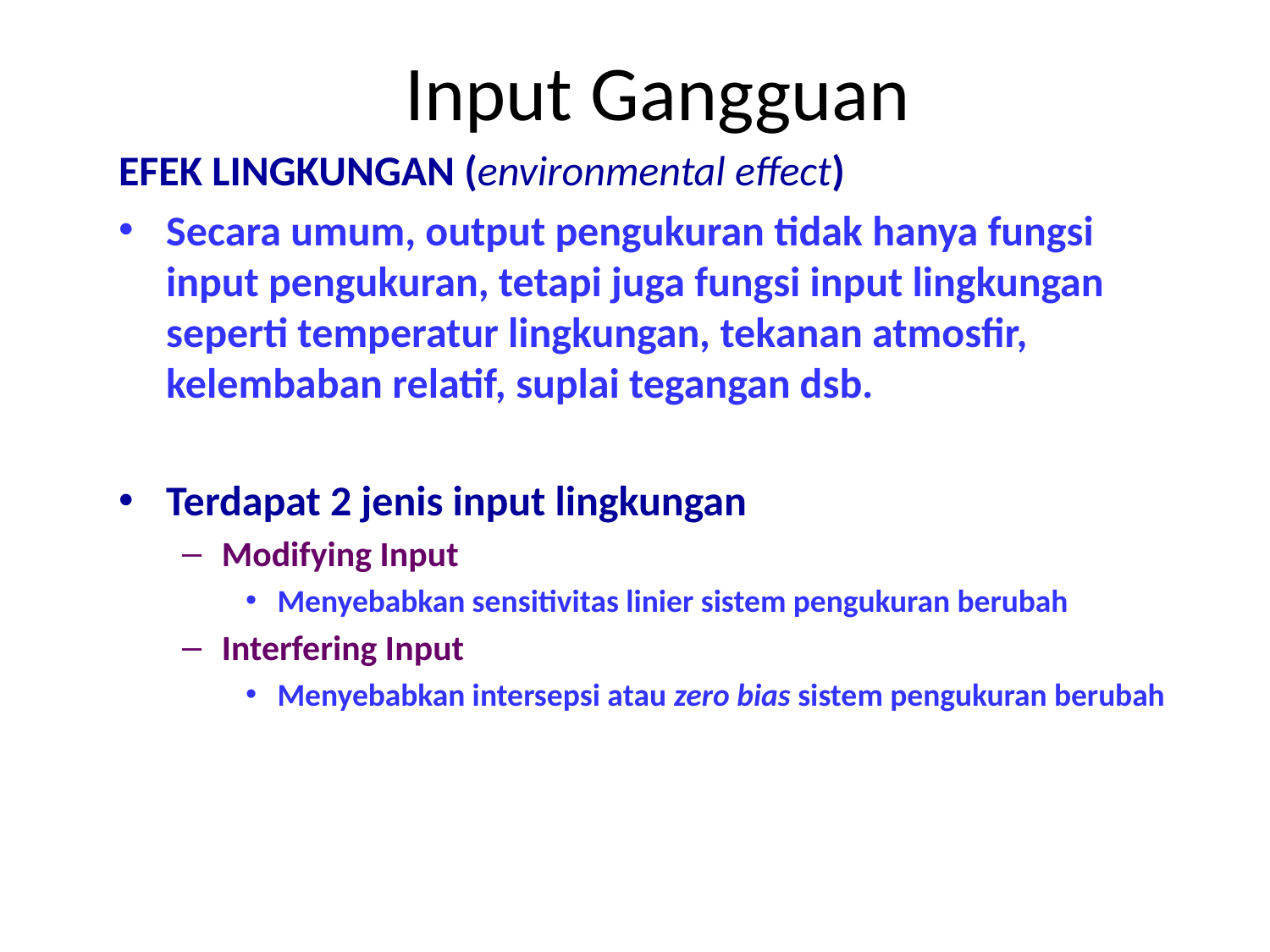

# Input Gangguan
EFEK LINGKUNGAN (environmental effect)
Secara umum, output pengukuran tidak hanya fungsi input pengukuran, tetapi juga fungsi input lingkungan seperti temperatur lingkungan, tekanan atmosfir, kelembaban relatif, suplai tegangan dsb.

Terdapat 2 jenis input lingkungan
Modifying Input
Menyebabkan sensitivitas linier sistem pengukuran berubah
Interfering Input
Menyebabkan intersepsi atau zero bias sistem pengukuran berubah